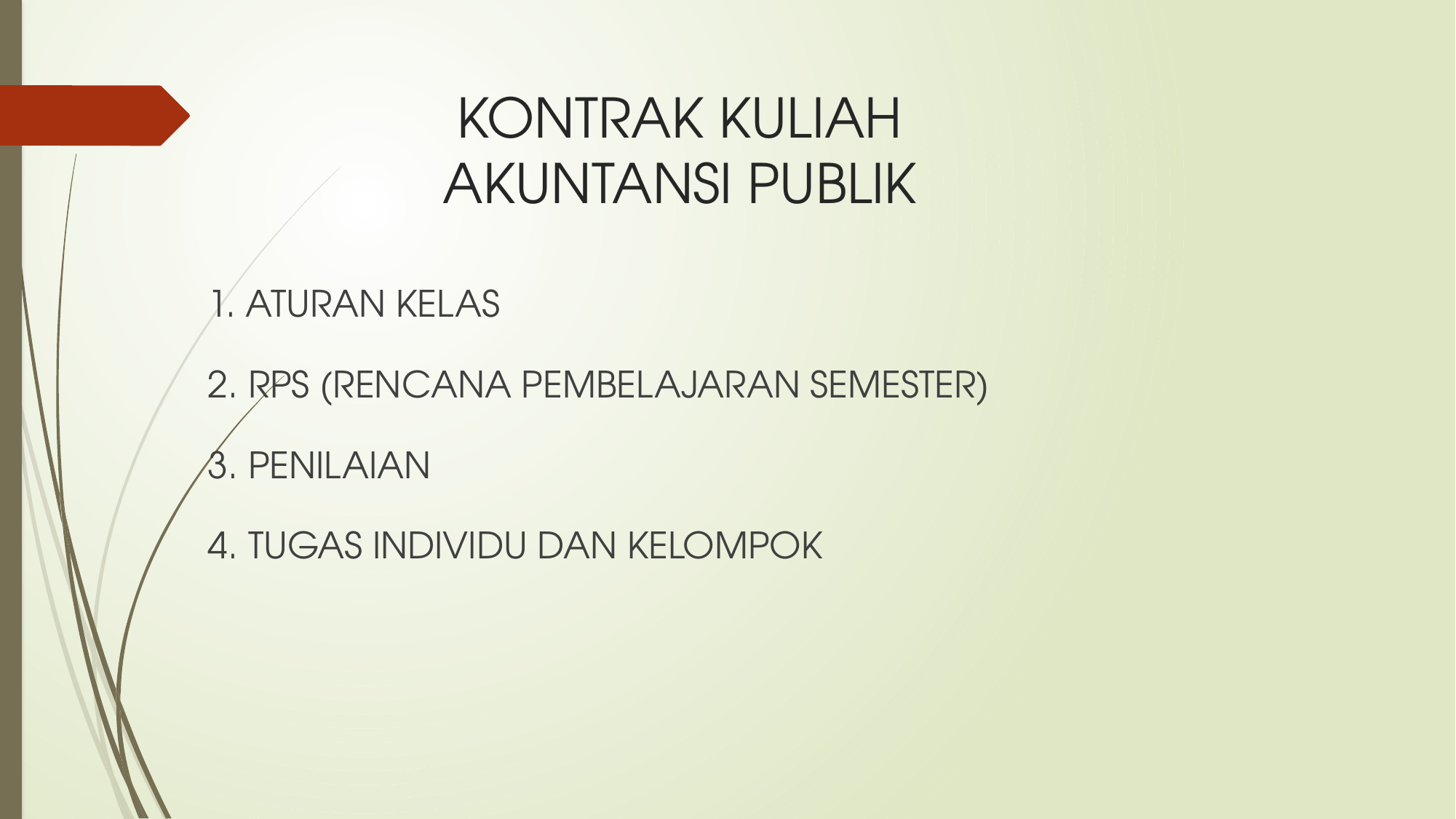

# KONTRAK KULIAH AKUNTANSI PUBLIK
1. ATURAN KELAS
2. RPS (RENCANA PEMBELAJARAN SEMESTER)
3. PENILAIAN
4. TUGAS INDIVIDU DAN KELOMPOK